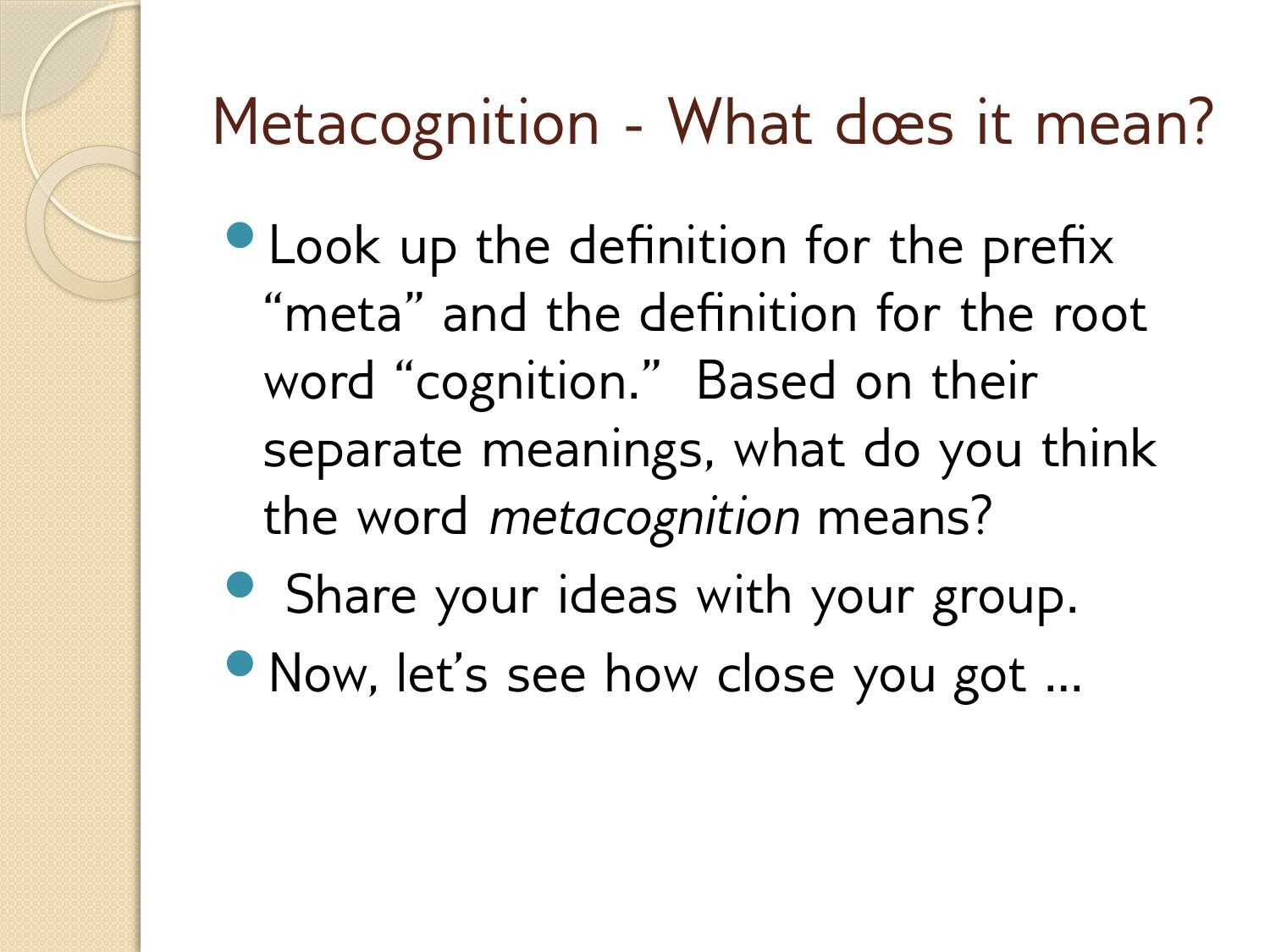

# Metacognition - What does it mean?
Look up the definition for the prefix “meta” and the definition for the root word “cognition.”  Based on their separate meanings, what do you think the word metacognition means?
 Share your ideas with your group.
Now, let’s see how close you got …